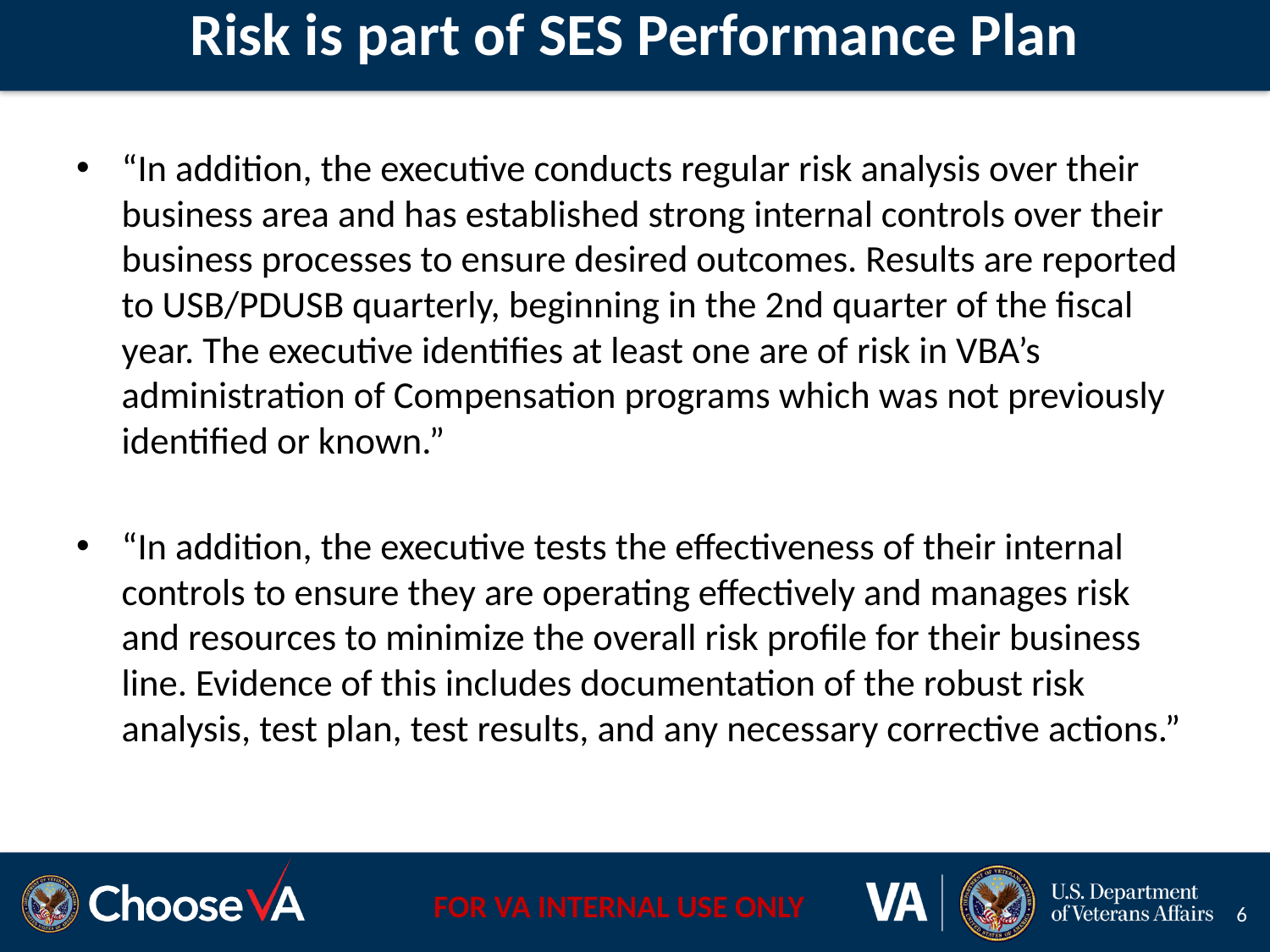

# Risk is part of SES Performance Plan
“In addition, the executive conducts regular risk analysis over their business area and has established strong internal controls over their business processes to ensure desired outcomes. Results are reported to USB/PDUSB quarterly, beginning in the 2nd quarter of the fiscal year. The executive identifies at least one are of risk in VBA’s administration of Compensation programs which was not previously identified or known.”

“In addition, the executive tests the effectiveness of their internal controls to ensure they are operating effectively and manages risk and resources to minimize the overall risk profile for their business line. Evidence of this includes documentation of the robust risk analysis, test plan, test results, and any necessary corrective actions.”
6